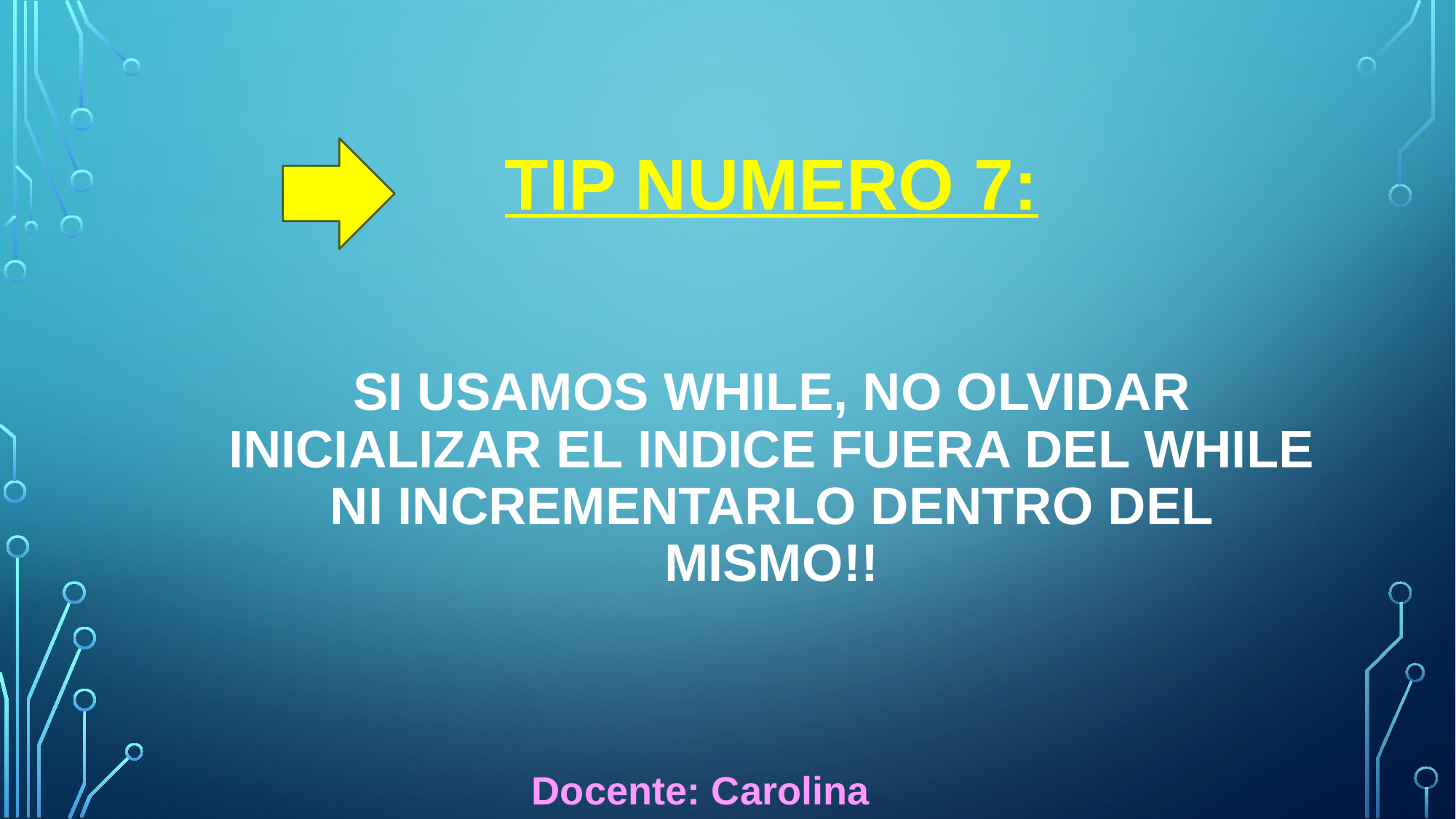

# tip numero 7: SI USAMOS WHILE, NO OLVIDAR INICIALIZAR EL INDICE FUERA DEL WHILE NI INCREMENTARLO DENTRO DEL MISMO!!

Docente: Carolina Archuby